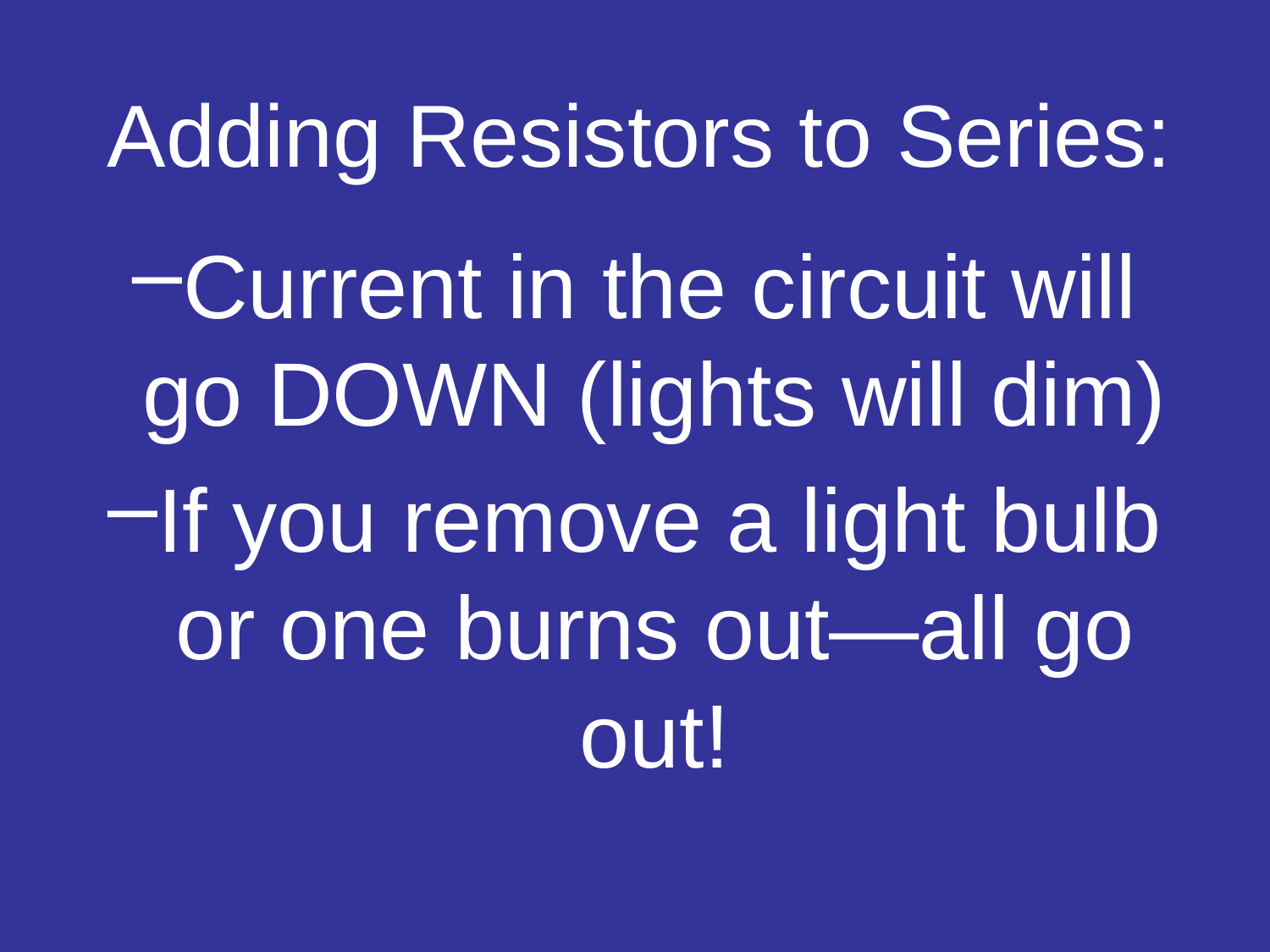

# Adding Resistors to Series:
Current in the circuit will go DOWN (lights will dim)
If you remove a light bulb or one burns out—all go out!